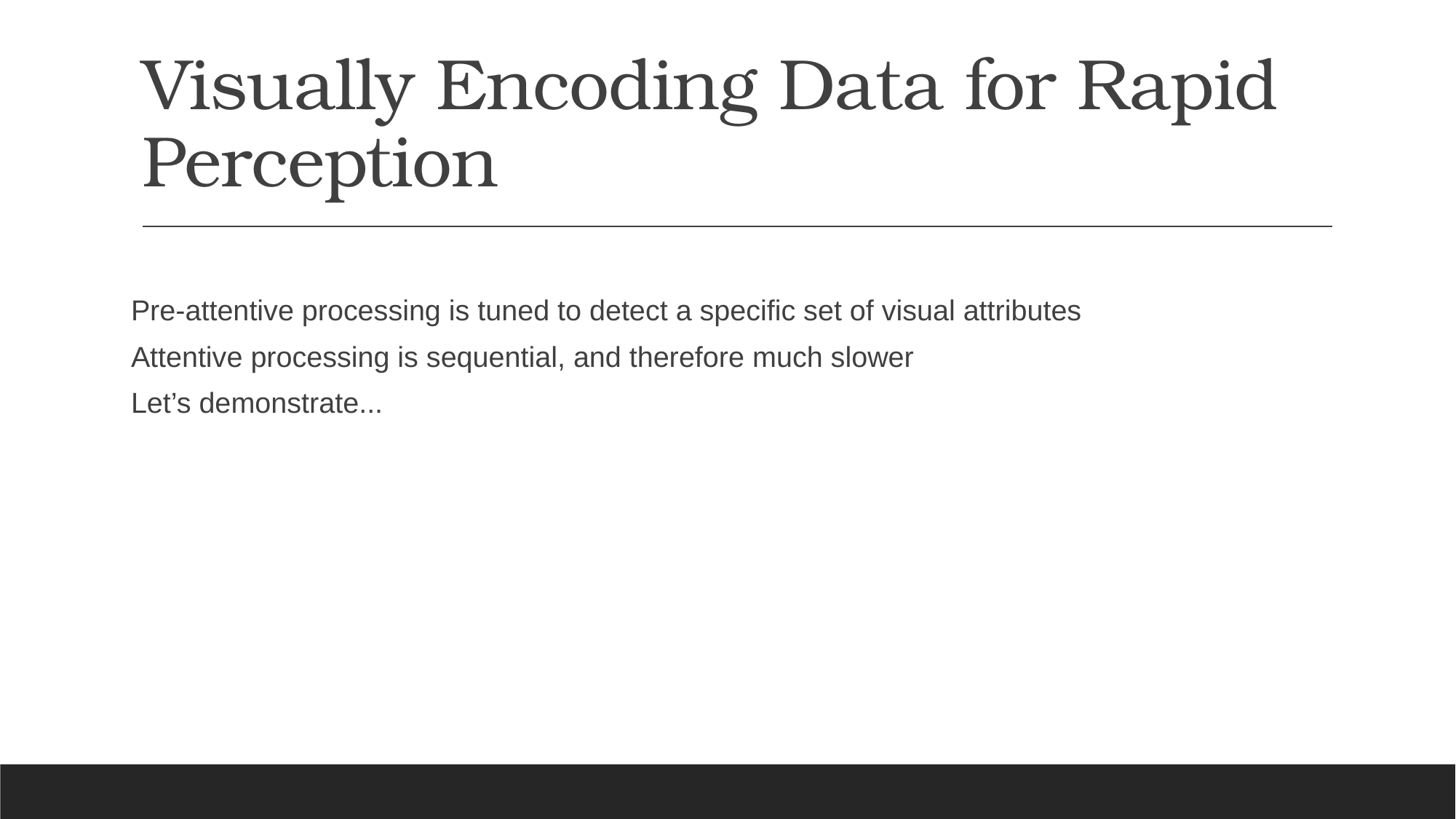

# Visually Encoding Data for Rapid Perception
Pre-attentive processing is tuned to detect a specific set of visual attributes
Attentive processing is sequential, and therefore much slower
Let’s demonstrate...